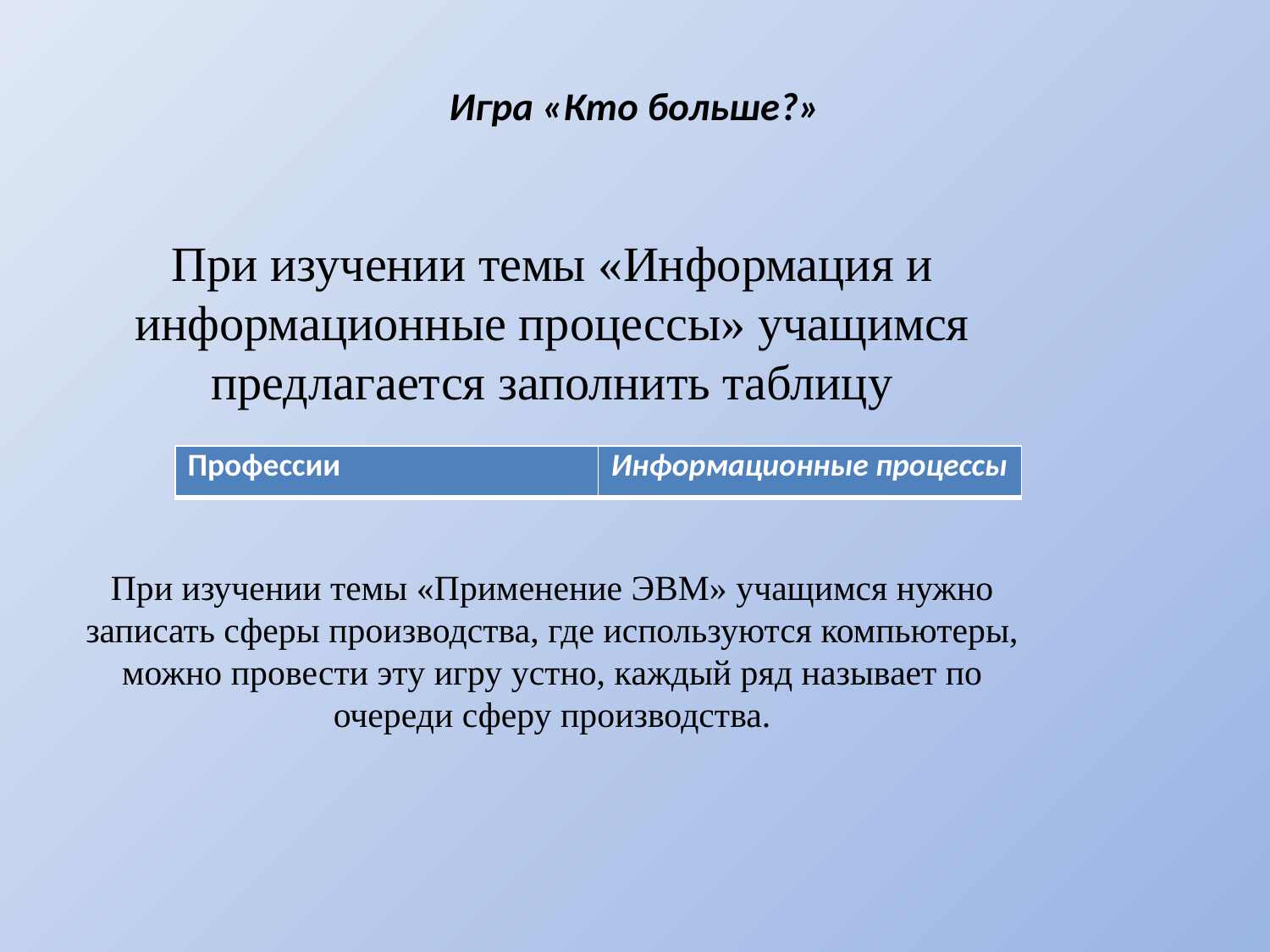

# Игра «Кто больше?»
При изучении темы «Информация и информационные процессы» учащимся предлагается заполнить таблицу

При изучении темы «Применение ЭВМ» учащимся нужно записать сферы производства, где используются компьютеры, можно провести эту игру устно, каждый ряд называет по очереди сферу производства.

| Профессии | Информационные процессы |
| --- | --- |